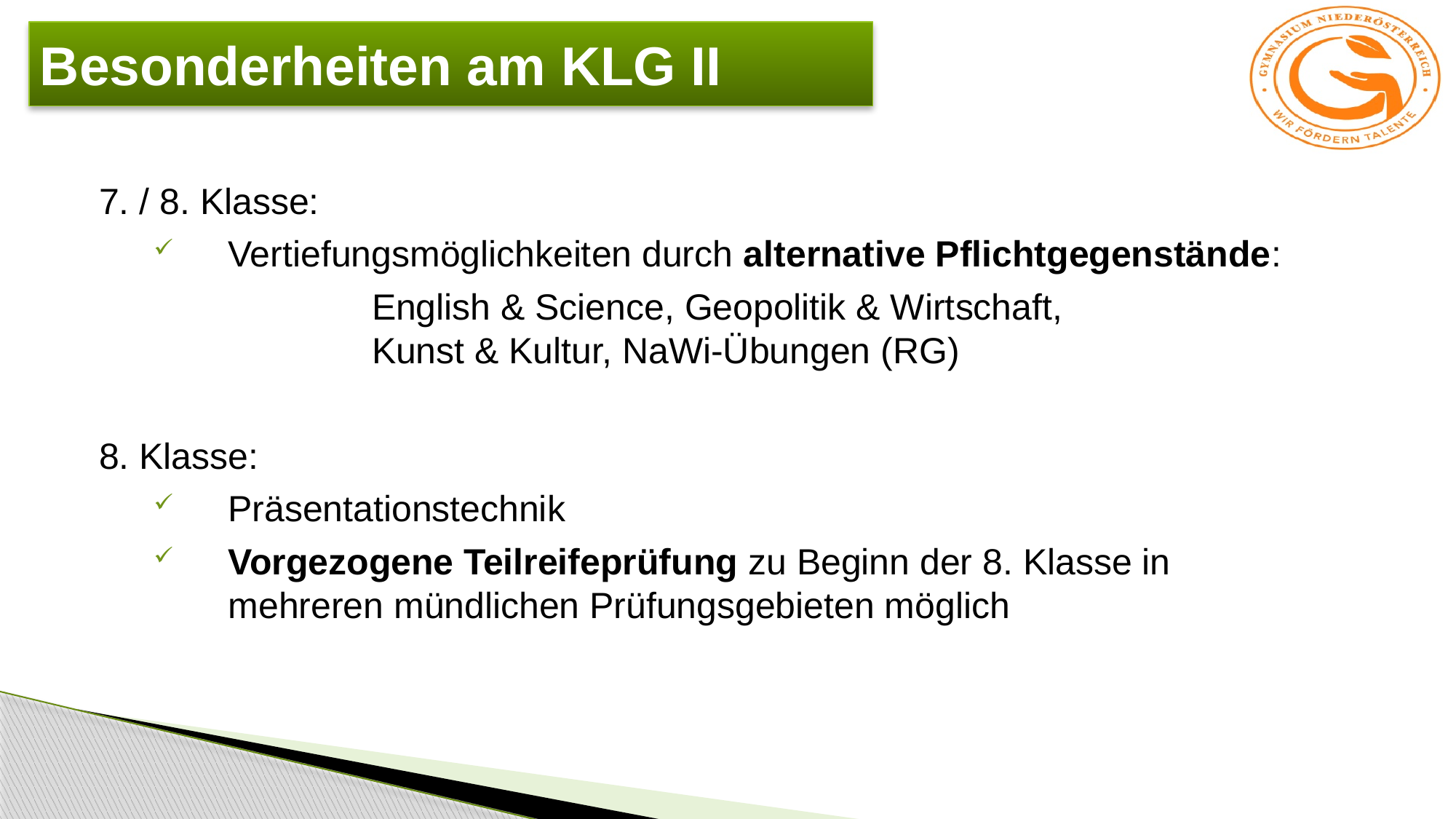

# Besonderheiten am KLG II
7. / 8. Klasse:
Vertiefungsmöglichkeiten durch alternative Pflichtgegenstände:
		English & Science, Geopolitik & Wirtschaft,
 		Kunst & Kultur, NaWi-Übungen (RG)

8. Klasse:
Präsentationstechnik
Vorgezogene Teilreifeprüfung zu Beginn der 8. Klasse in mehreren mündlichen Prüfungsgebieten möglich